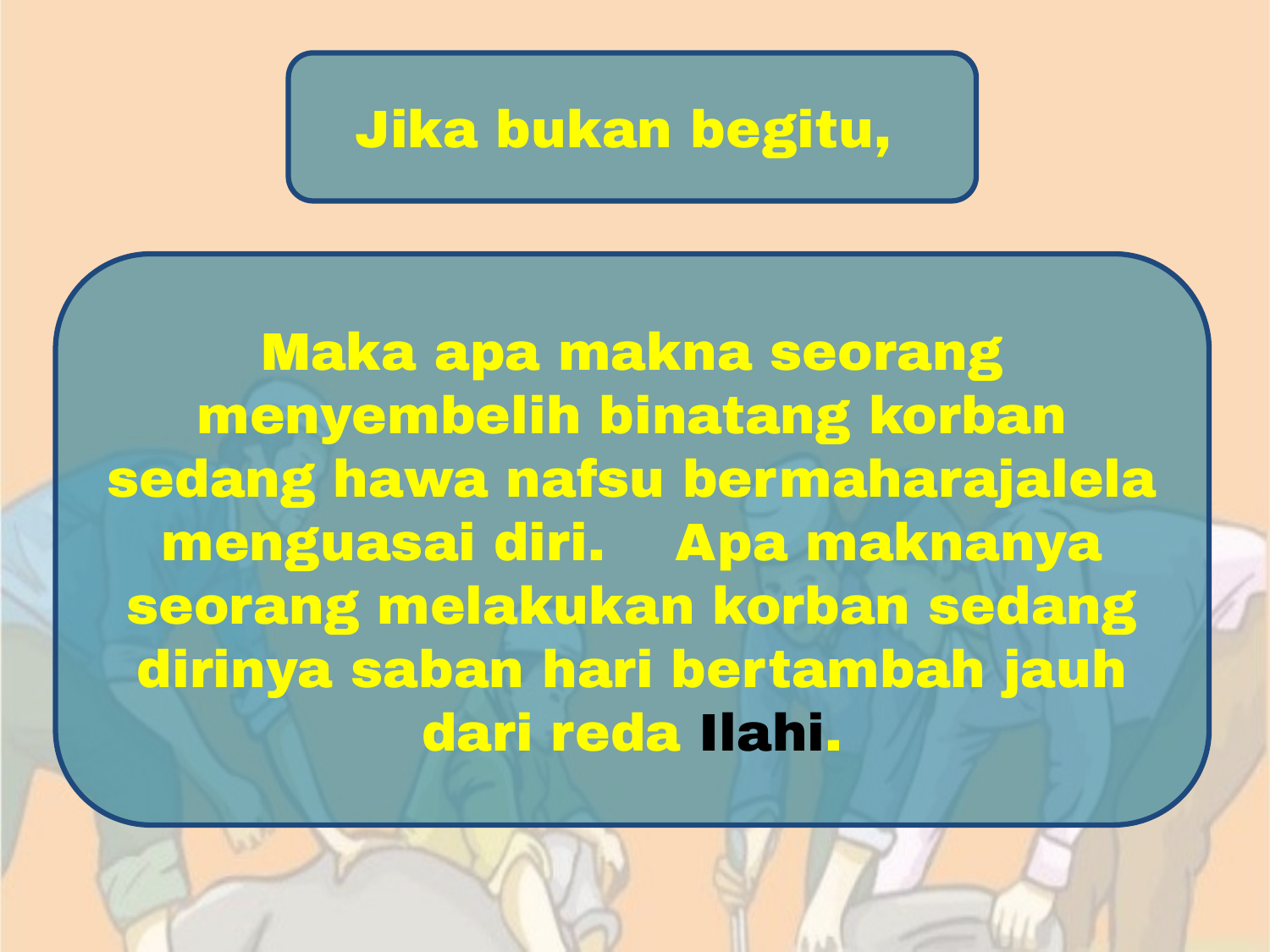

Jika bukan begitu,
Maka apa makna seorang menyembelih binatang korban sedang hawa nafsu bermaharajalela menguasai diri.    Apa maknanya seorang melakukan korban sedang dirinya saban hari bertambah jauh dari reda Ilahi.